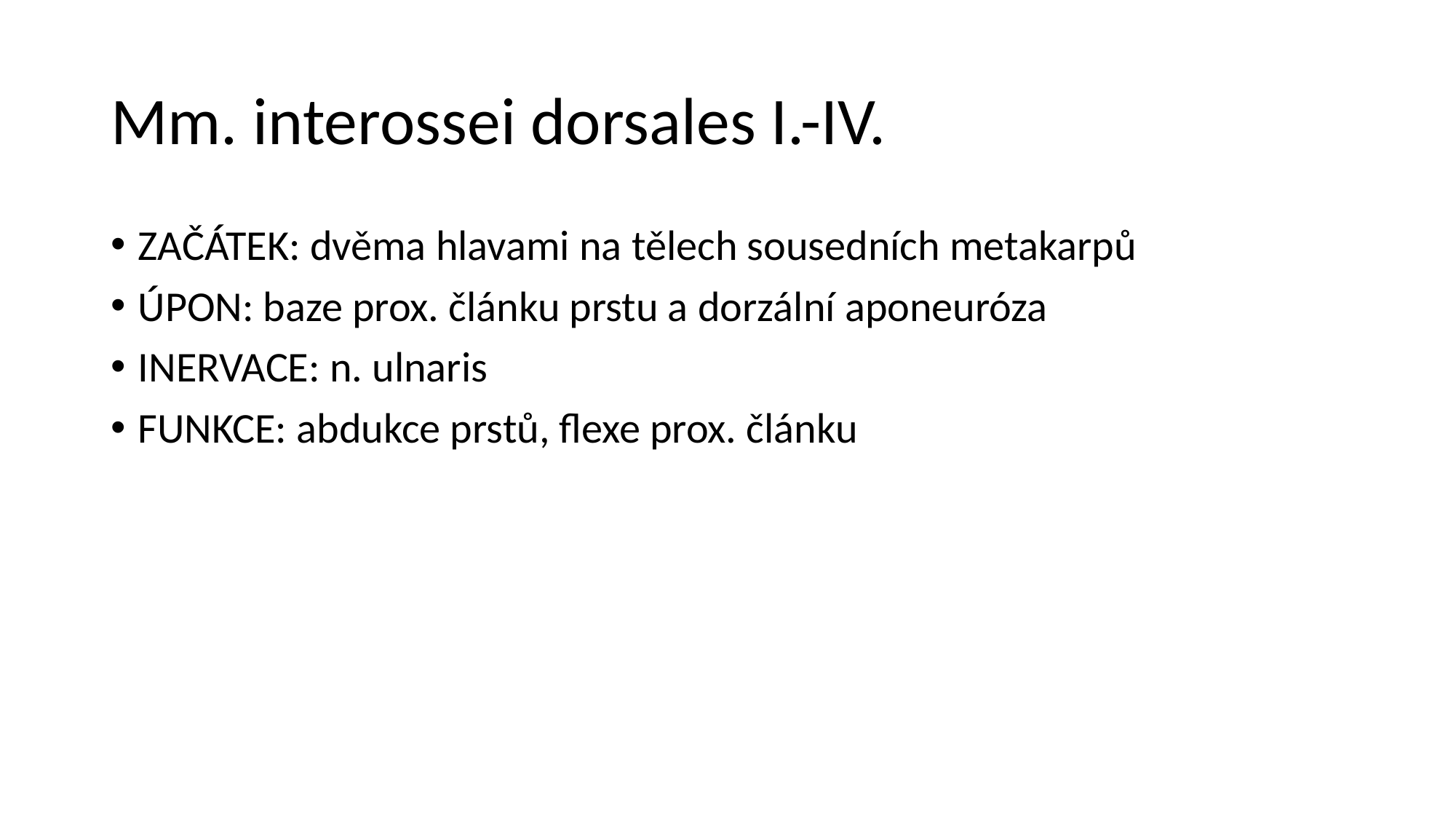

# Mm. interossei dorsales I.-IV.
ZAČÁTEK: dvěma hlavami na tělech sousedních metakarpů
ÚPON: baze prox. článku prstu a dorzální aponeuróza
INERVACE: n. ulnaris
FUNKCE: abdukce prstů, flexe prox. článku